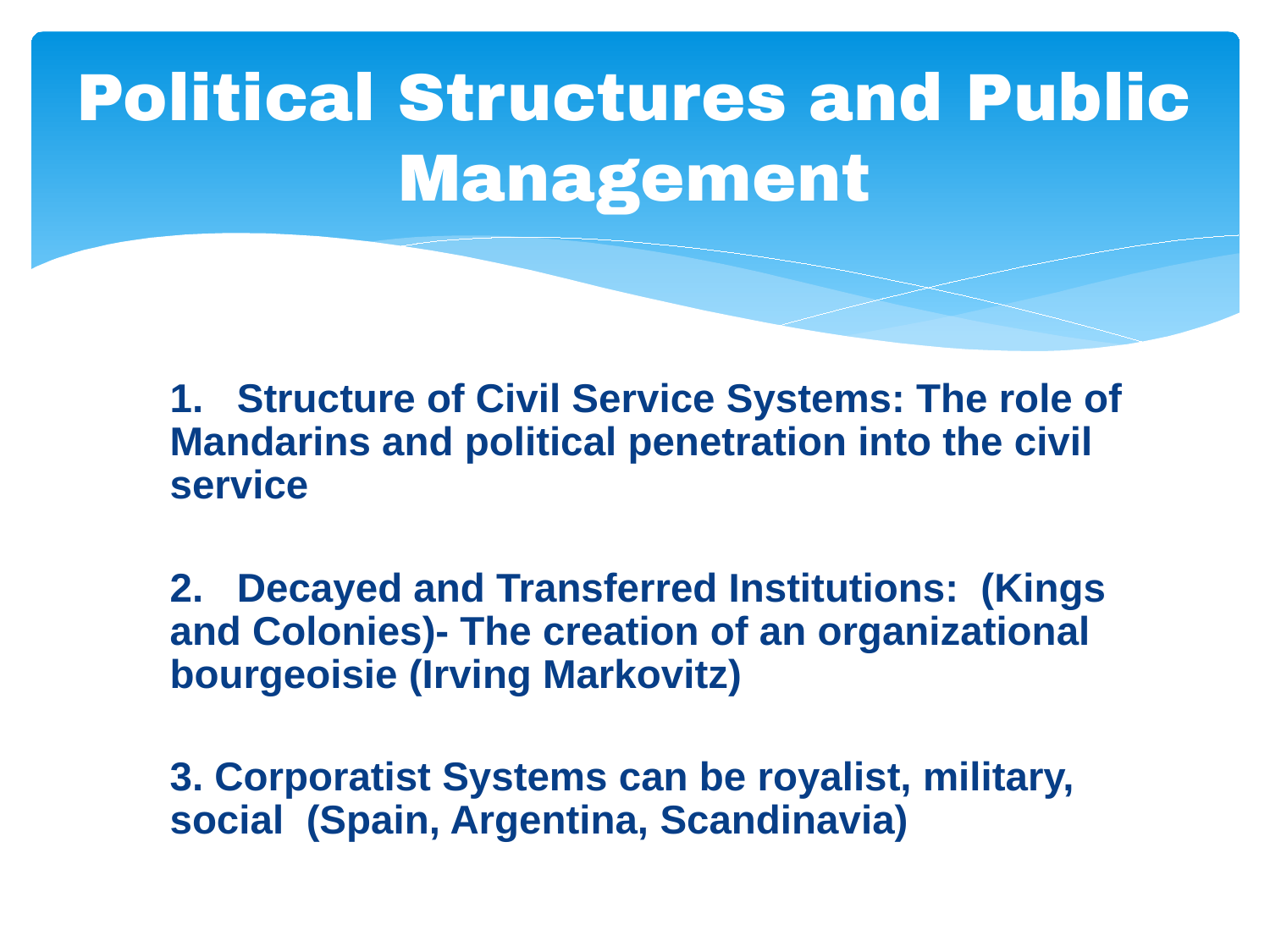

# Political Structures and Public Management
	1.   Structure of Civil Service Systems: The role of Mandarins and political penetration into the civil service

	2.   Decayed and Transferred Institutions:  (Kings and Colonies)- The creation of an organizational bourgeoisie (Irving Markovitz)

	3. Corporatist Systems can be royalist, military, social  (Spain, Argentina, Scandinavia)